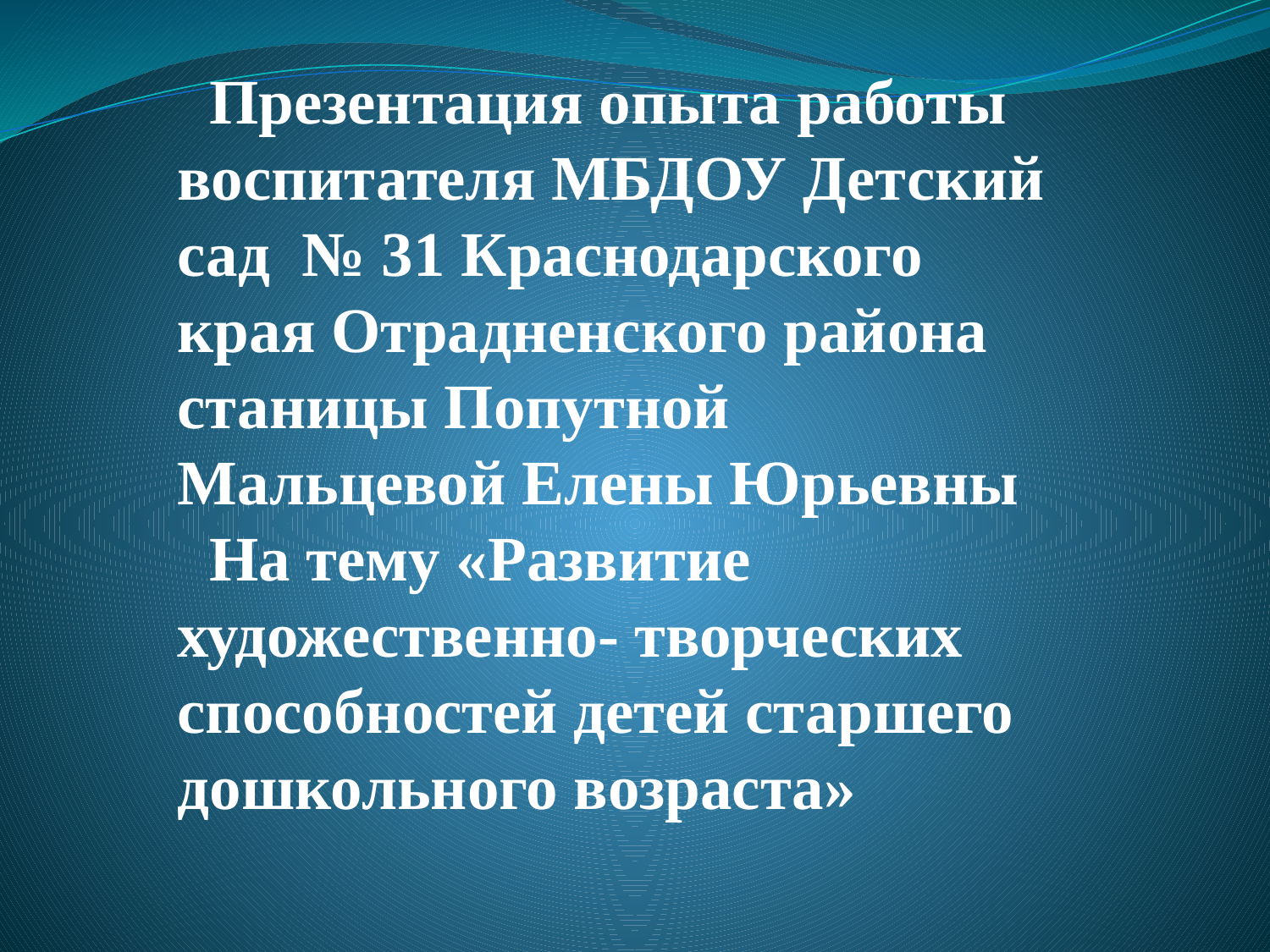

Презентация опыта работы воспитателя МБДОУ Детский сад  № 31 Краснодарского края Отрадненского района станицы Попутной Мальцевой Елены Юрьевны
На тему «Развитие художественно- творческих способностей детей старшего дошкольного возраста»